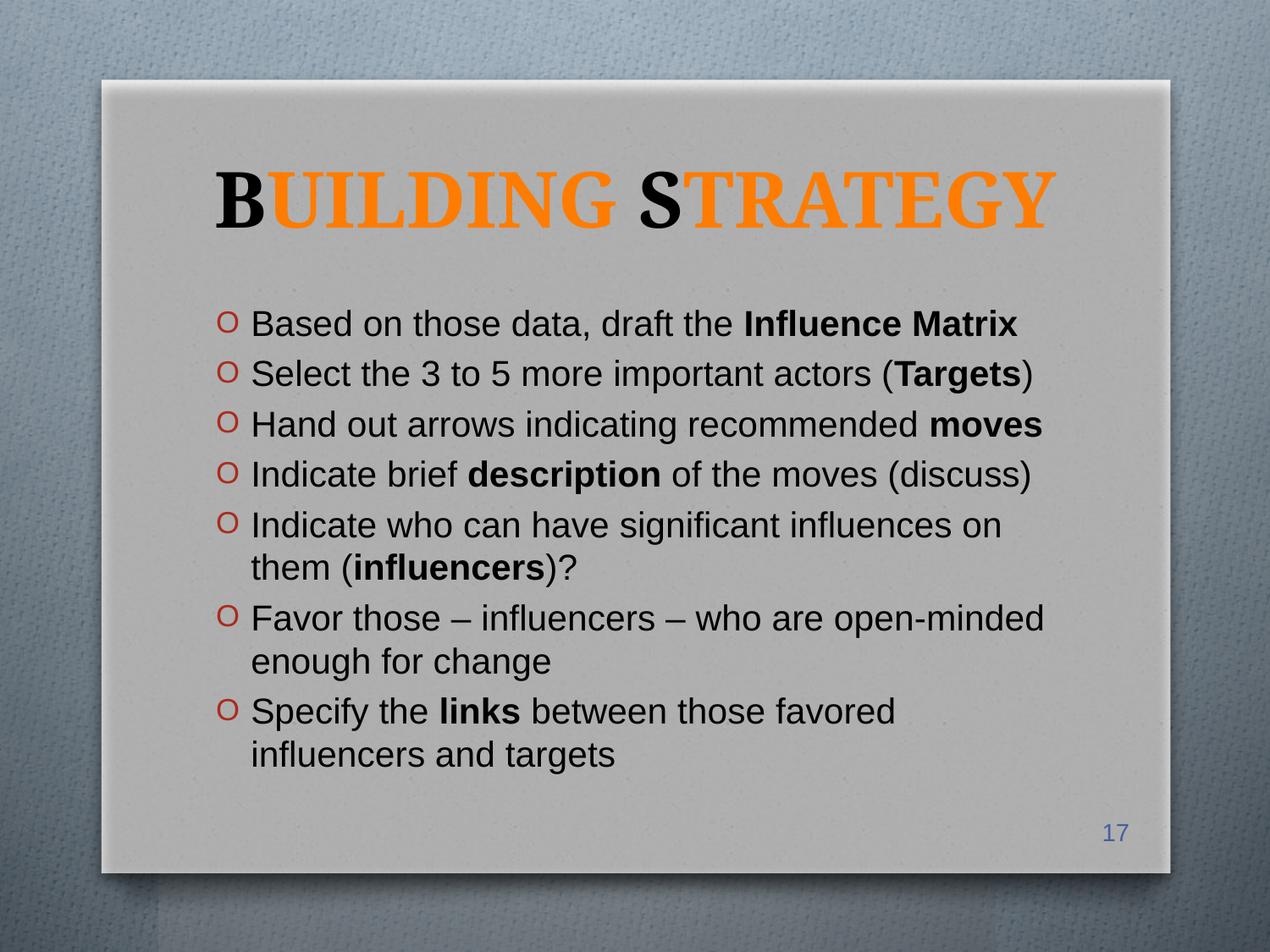

# BUILDING STRATEGY
Based on those data, draft the Influence Matrix
Select the 3 to 5 more important actors (Targets)
Hand out arrows indicating recommended moves
Indicate brief description of the moves (discuss)
Indicate who can have significant influences on them (influencers)?
Favor those – influencers – who are open-minded enough for change
Specify the links between those favored influencers and targets

17